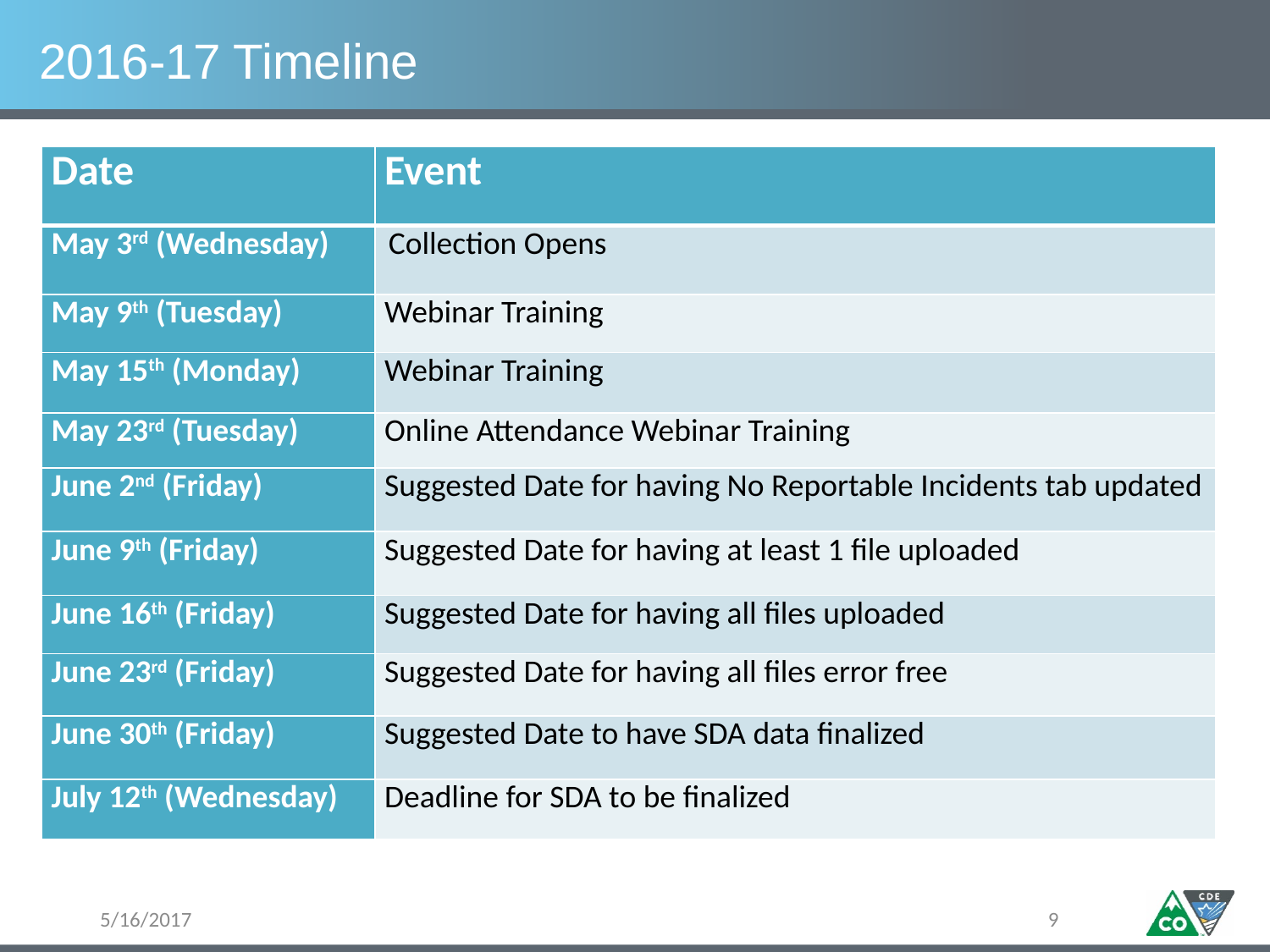

# 2016-17 Timeline
| Date | Event |
| --- | --- |
| May 3rd (Wednesday) | Collection Opens |
| May 9th (Tuesday) | Webinar Training |
| May 15th (Monday) | Webinar Training |
| May 23rd (Tuesday) | Online Attendance Webinar Training |
| June 2nd (Friday) | Suggested Date for having No Reportable Incidents tab updated |
| June 9th (Friday) | Suggested Date for having at least 1 file uploaded |
| June 16th (Friday) | Suggested Date for having all files uploaded |
| June 23rd (Friday) | Suggested Date for having all files error free |
| June 30th (Friday) | Suggested Date to have SDA data finalized |
| July 12th (Wednesday) | Deadline for SDA to be finalized |